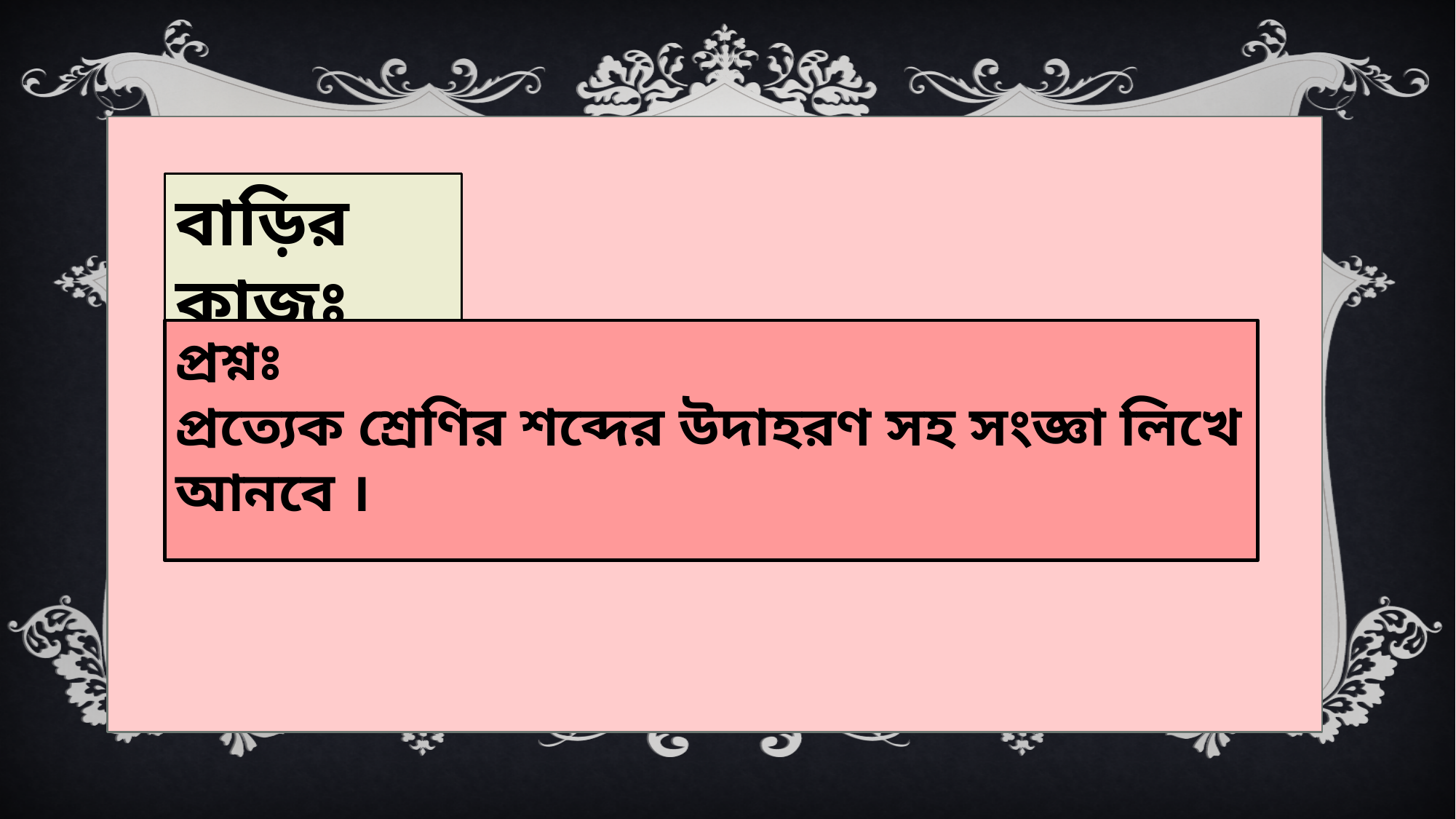

বাড়ির কাজঃ
প্রশ্নঃ
প্রত্যেক শ্রেণির শব্দের উদাহরণ সহ সংজ্ঞা লিখে আনবে ।